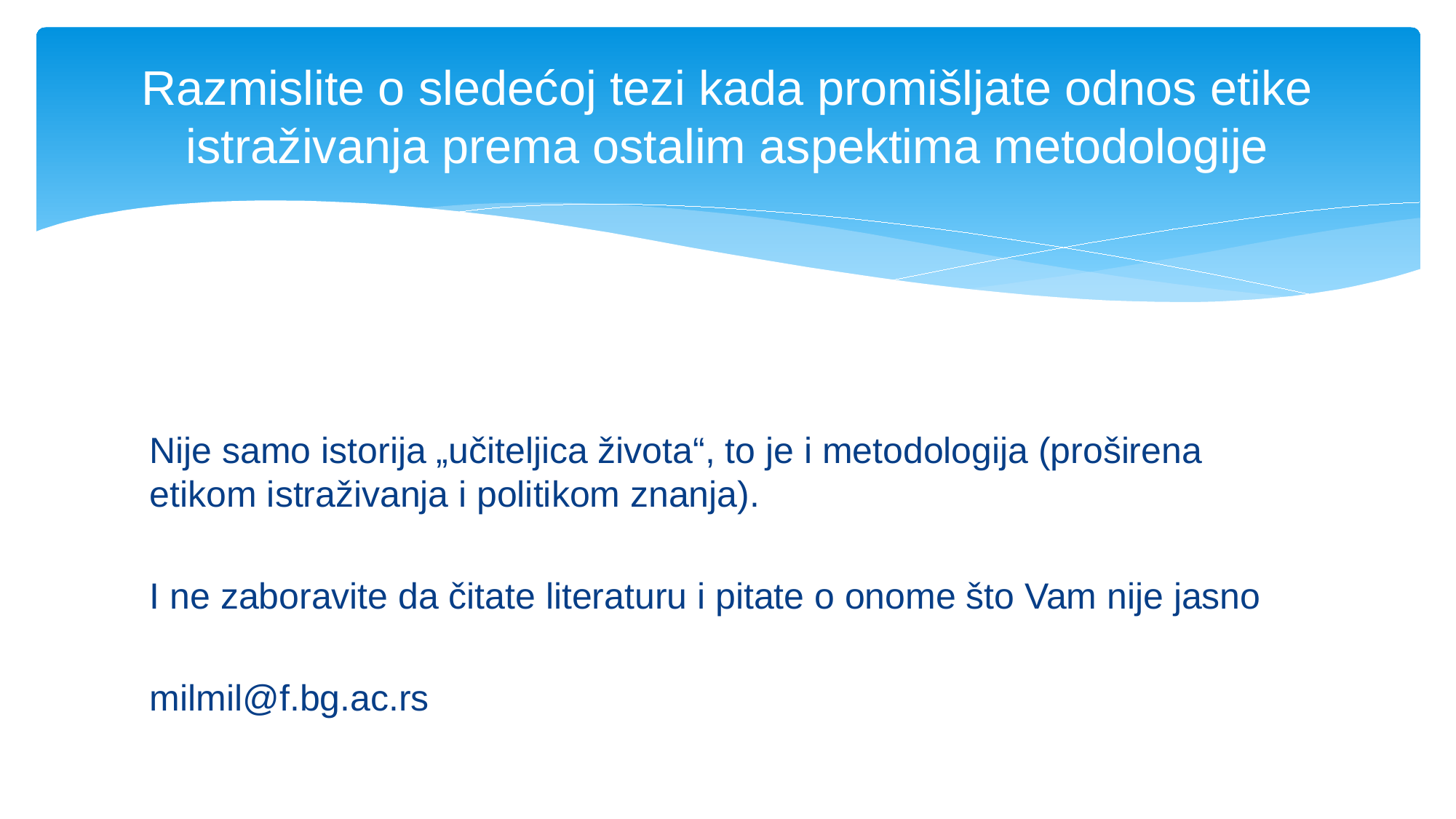

# Razmislite o sledećoj tezi kada promišljate odnos etike istraživanja prema ostalim aspektima metodologije

Nije samo istorija „učiteljica života“, to je i metodologija (proširena etikom istraživanja i politikom znanja).

I ne zaboravite da čitate literaturu i pitate o onome što Vam nije jasno

milmil@f.bg.ac.rs